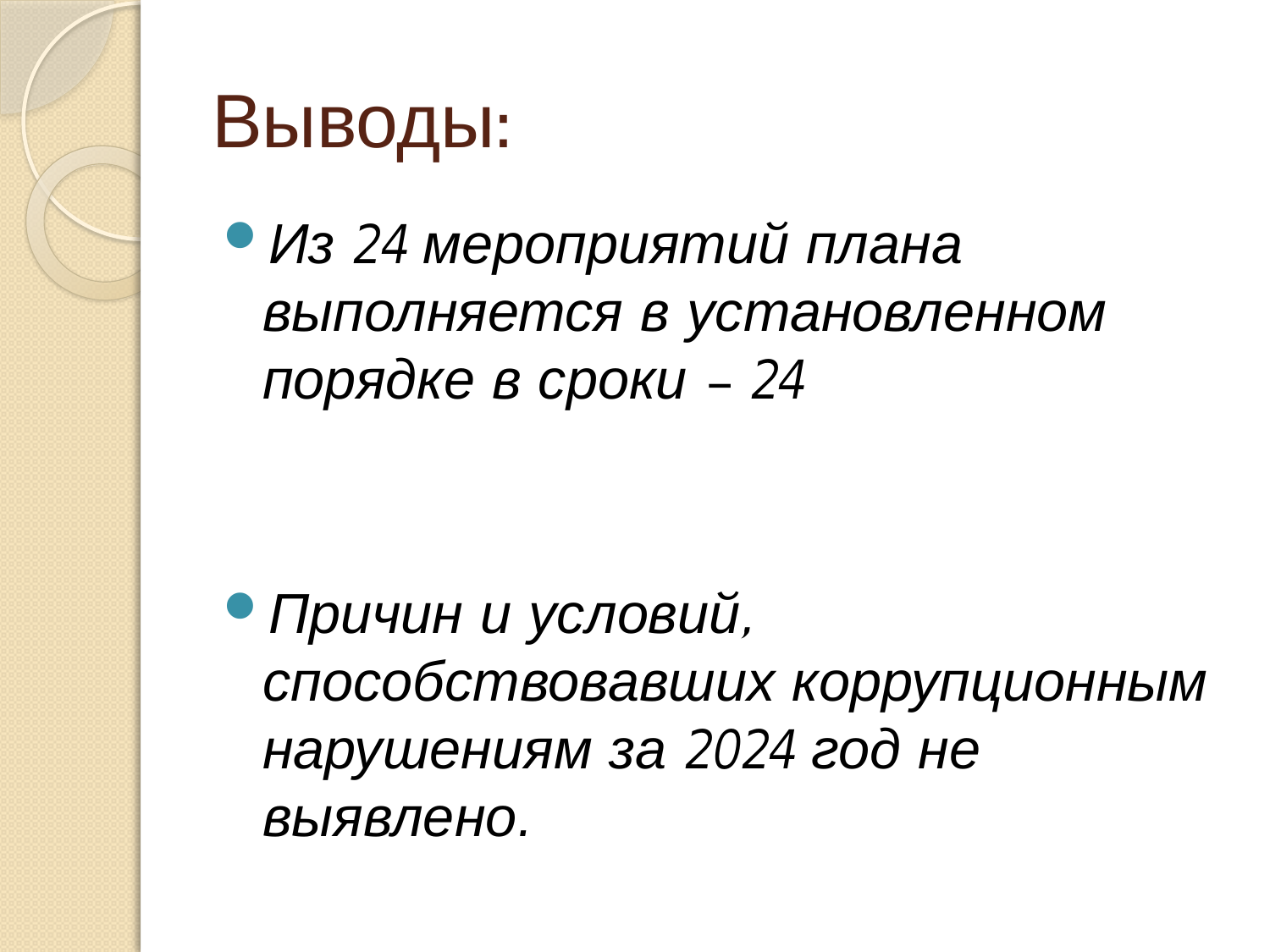

# Выводы:
Из 24 мероприятий плана выполняется в установленном порядке в сроки – 24

Причин и условий, способствовавших коррупционным нарушениям за 2024 год не выявлено.